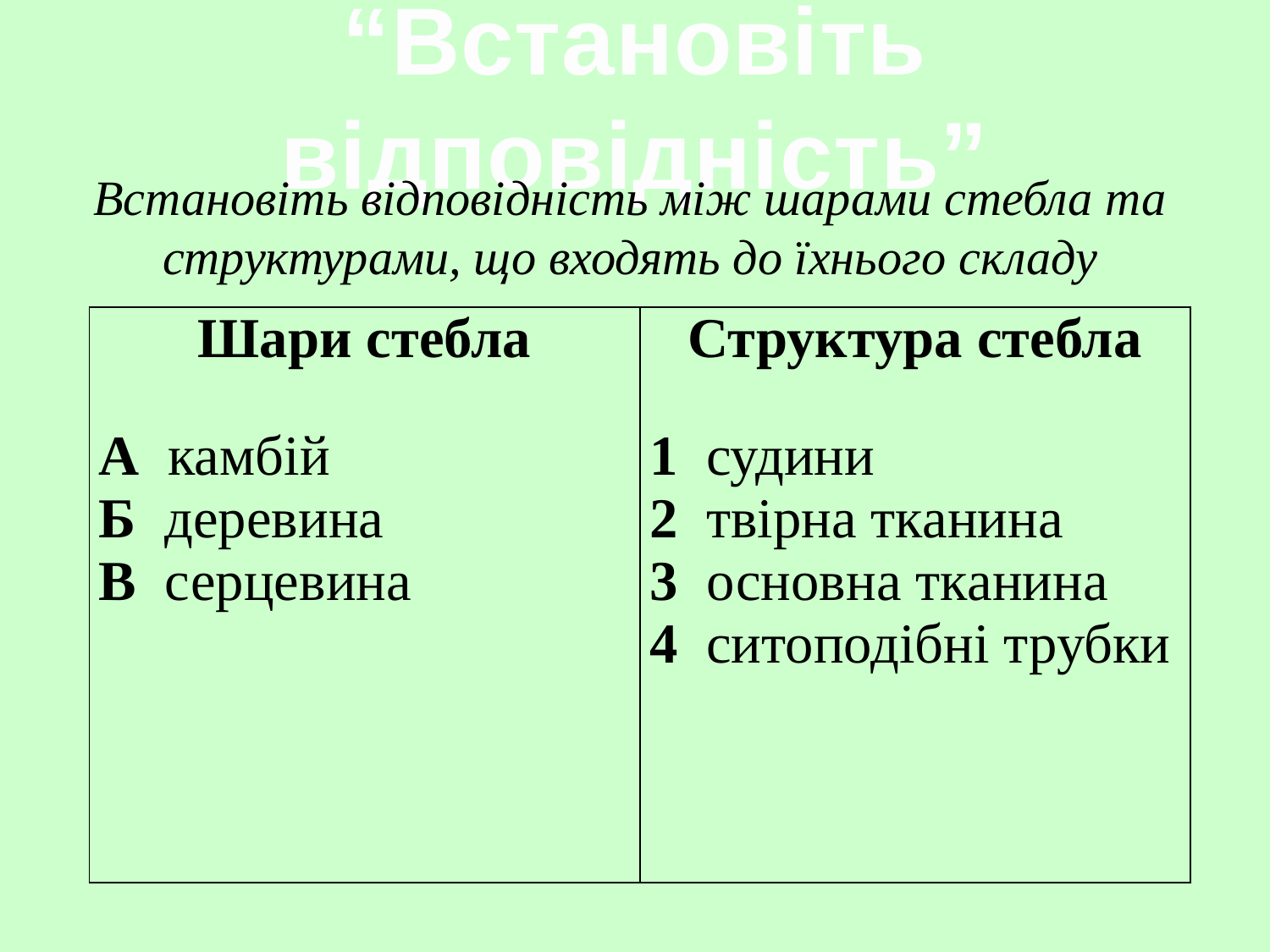

# “Встановіть відповідність”
Встановіть відповідність між шарами стебла та структурами, що входять до їхнього складу
| Шари стебла А камбій Б деревина В серцевина | Структура стебла 1 судини 2 твірна тканина 3 основна тканина 4 ситоподібні трубки |
| --- | --- |